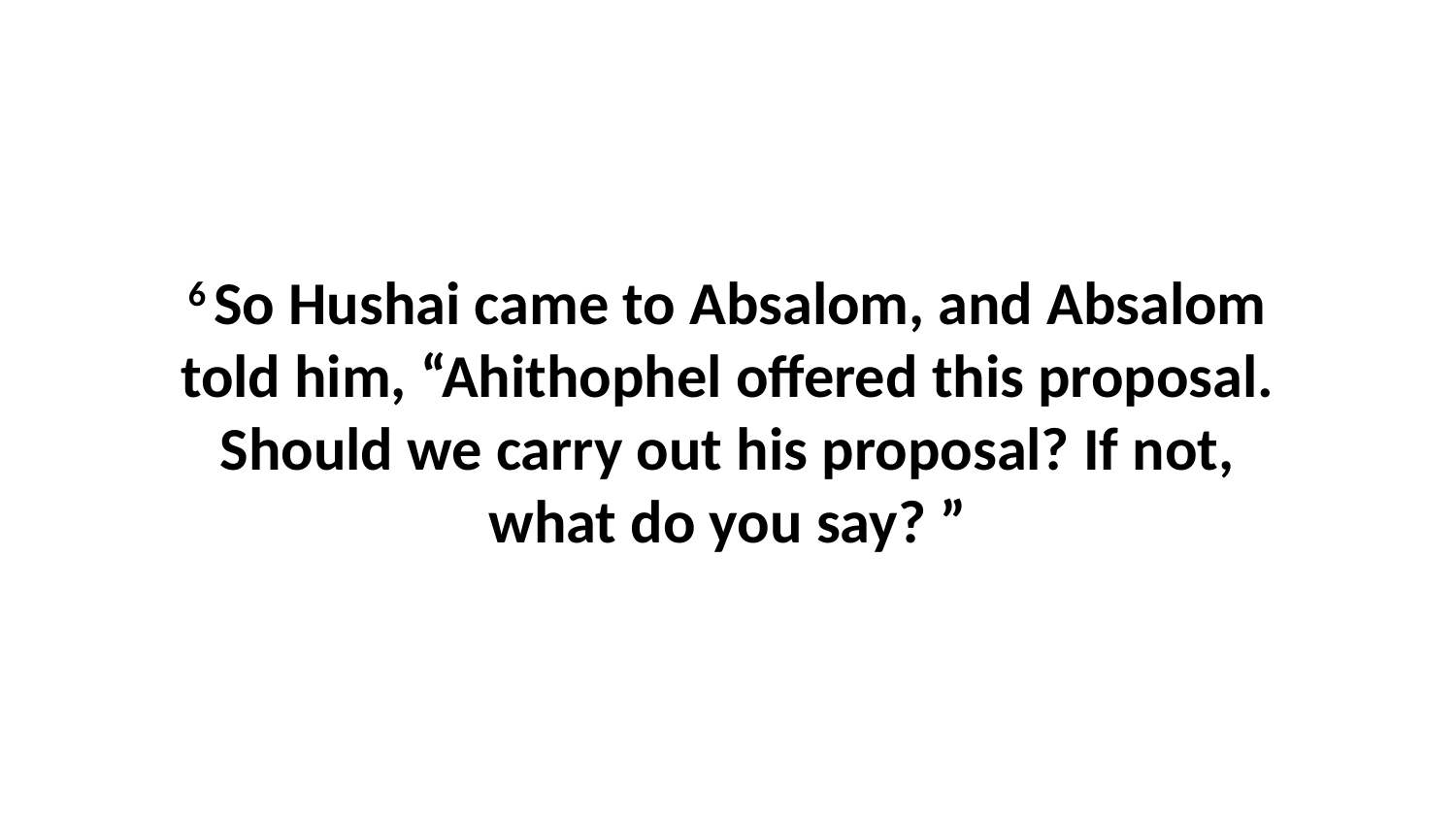

6 So Hushai came to Absalom, and Absalom told him, “Ahithophel offered this proposal. Should we carry out his proposal? If not, what do you say? ”